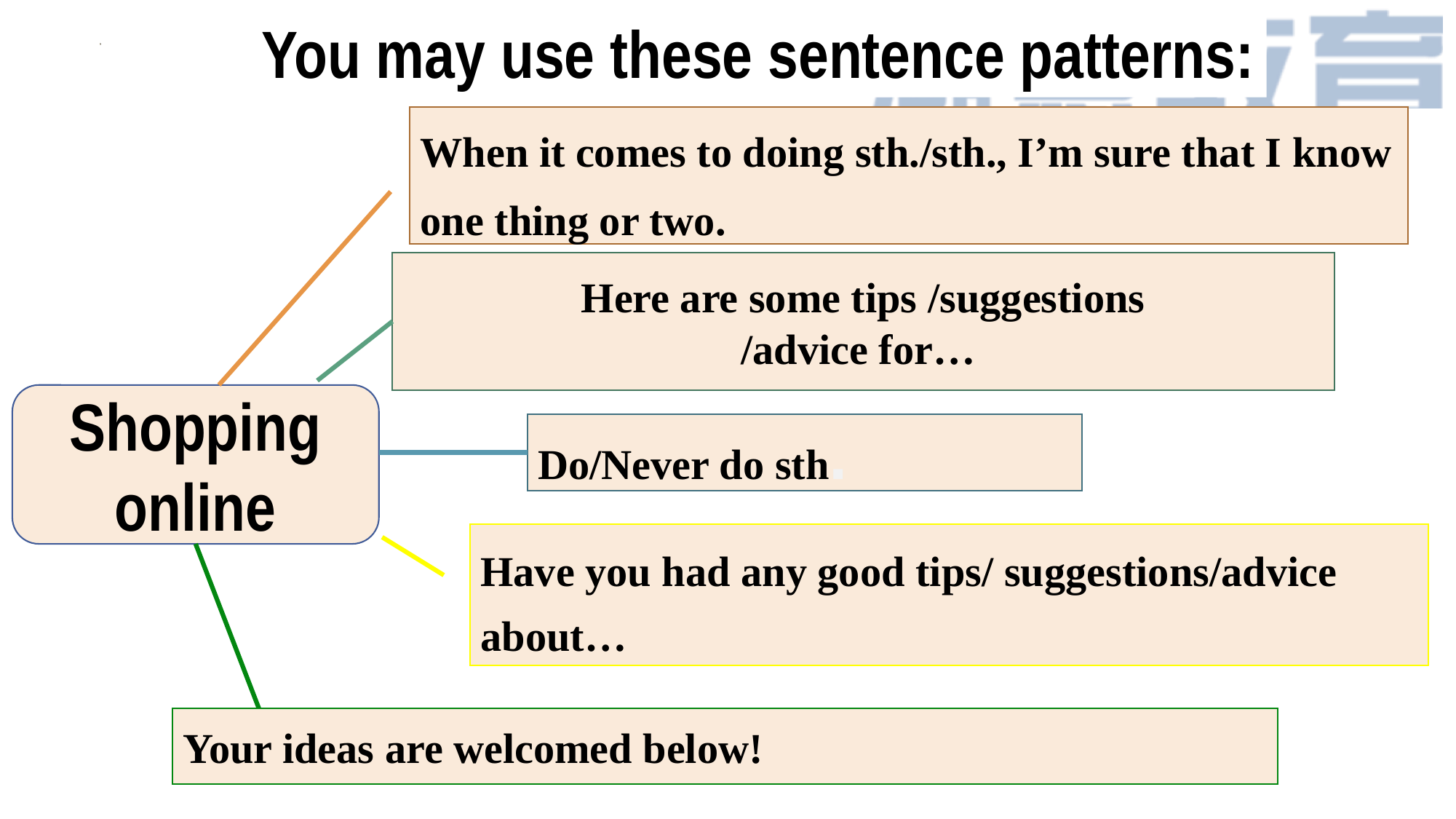

You may use these sentence patterns:
When it comes to doing sth./sth., I’m sure that I know one thing or two.

Here are some tips /suggestions
/advice for…
Shopping online
Do/Never do sth.
Have you had any good tips/ suggestions/advice about…
Your ideas are welcomed below!